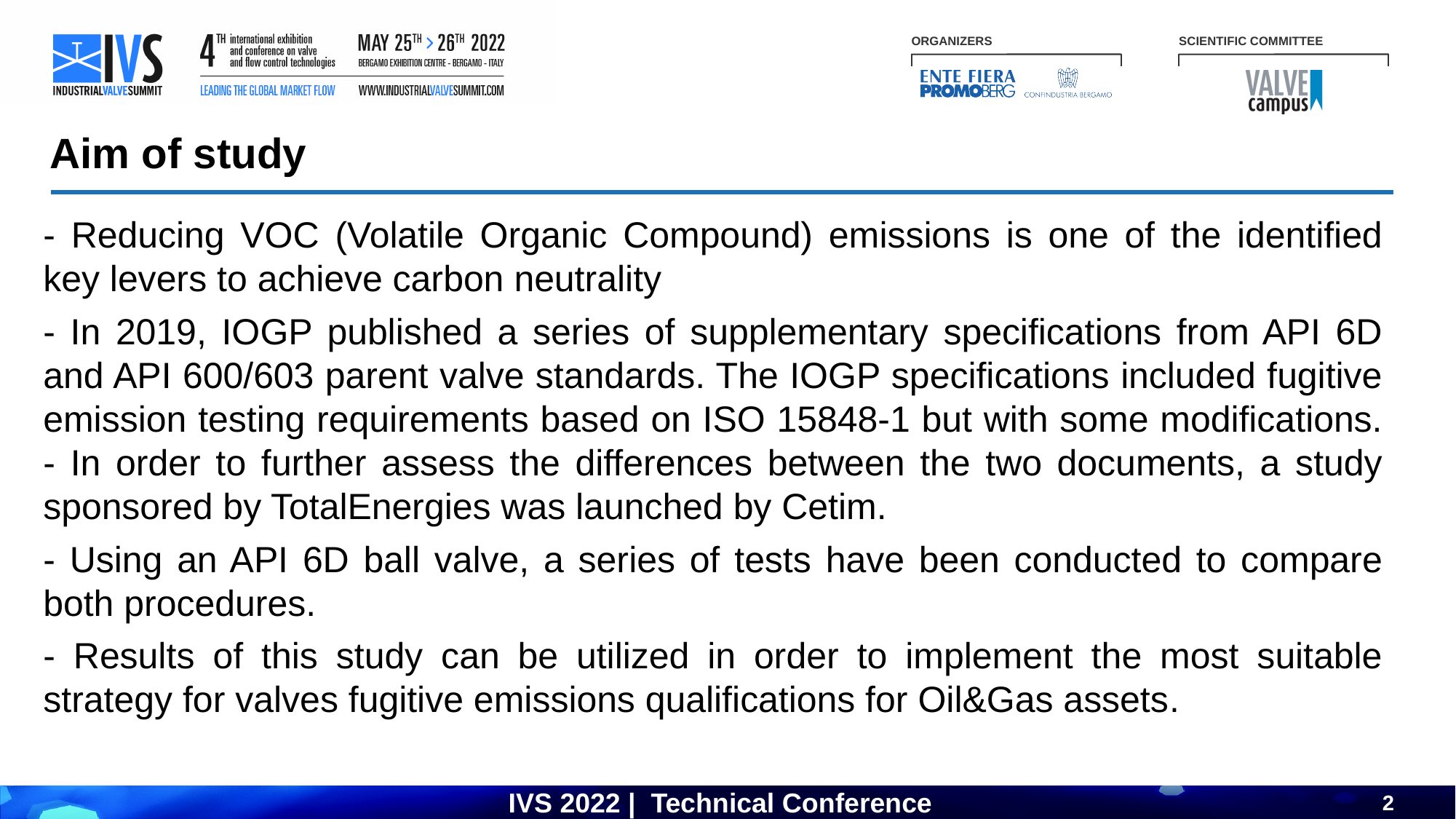

Aim of study
- Reducing VOC (Volatile Organic Compound) emissions is one of the identified key levers to achieve carbon neutrality
- In 2019, IOGP published a series of supplementary specifications from API 6D and API 600/603 parent valve standards. The IOGP specifications included fugitive emission testing requirements based on ISO 15848-1 but with some modifications. - In order to further assess the differences between the two documents, a study sponsored by TotalEnergies was launched by Cetim.
- Using an API 6D ball valve, a series of tests have been conducted to compare both procedures.
- Results of this study can be utilized in order to implement the most suitable strategy for valves fugitive emissions qualifications for Oil&Gas assets.